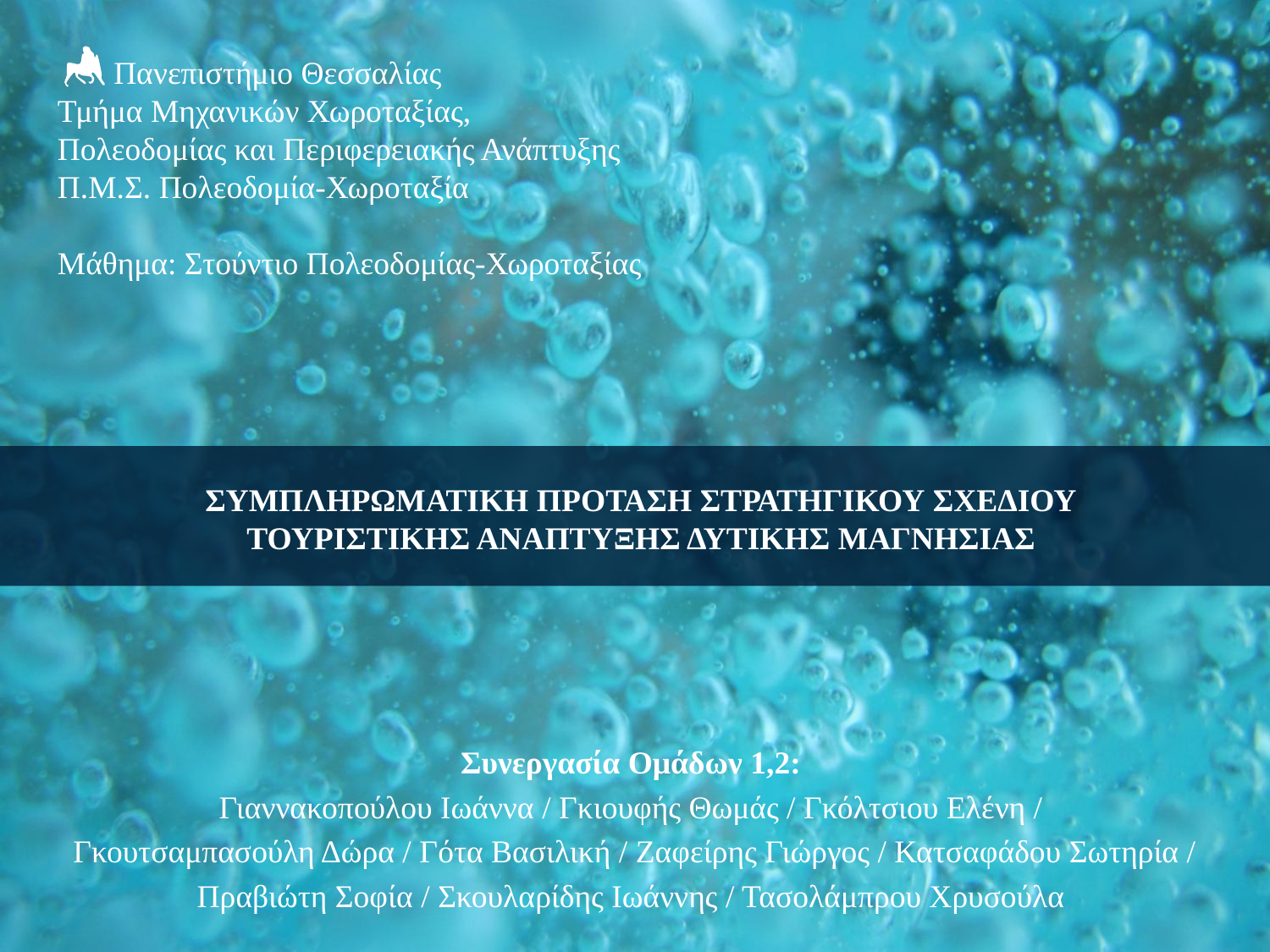

Πανεπιστήμιο Θεσσαλίας
Τμήμα Μηχανικών Χωροταξίας,
Πολεοδομίας και Περιφερειακής Ανάπτυξης
Π.Μ.Σ. Πολεοδομία-Χωροταξία

Μάθημα: Στούντιο Πολεοδομίας-Χωροταξίας

# ΣΥΜΠΛΗΡΩΜΑΤΙΚΗ ΠΡΟΤΑΣΗ ΣΤΡΑΤΗΓΙΚΟΥ ΣΧΕΔΙΟΥ ΤΟΥΡΙΣΤΙΚΗΣ ΑΝΑΠΤΥΞΗΣ ΔΥΤΙΚΗΣ ΜΑΓΝΗΣΙΑΣ

Συνεργασία Ομάδων 1,2:
Γιαννακοπούλου Ιωάννα / Γκιουφής Θωμάς / Γκόλτσιου Ελένη /
Γκουτσαμπασούλη Δώρα / Γότα Βασιλική / Ζαφείρης Γιώργος / Κατσαφάδου Σωτηρία /
Πραβιώτη Σοφία / Σκουλαρίδης Ιωάννης / Τασολάμπρου Χρυσούλα